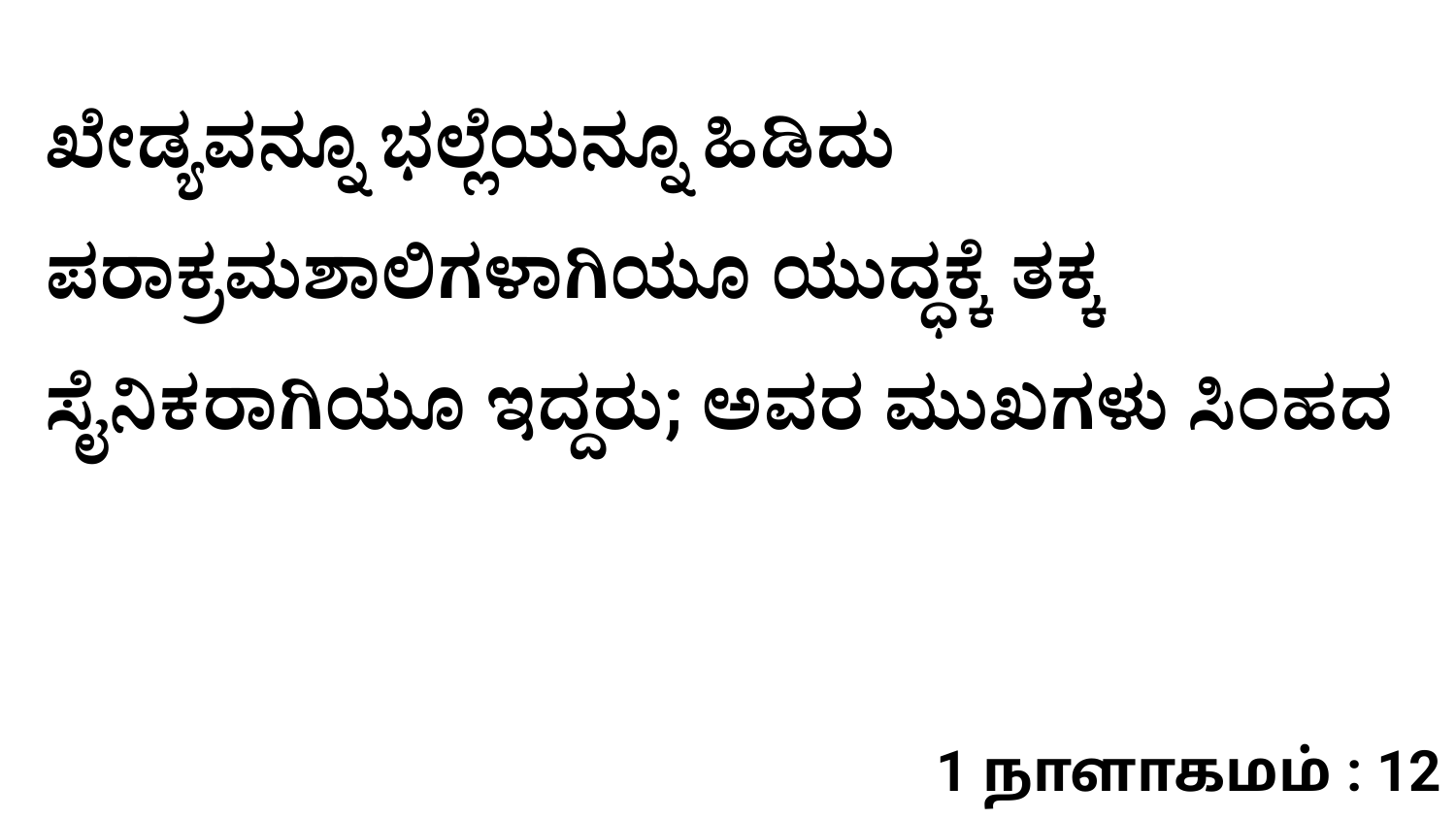

ಖೇಡ್ಯವನ್ನೂ ಭಲ್ಲೆಯನ್ನೂ ಹಿಡಿದು ಪರಾಕ್ರಮಶಾಲಿಗಳಾಗಿಯೂ ಯುದ್ಧಕ್ಕೆ ತಕ್ಕ ಸೈನಿಕರಾಗಿಯೂ ಇದ್ದರು; ಅವರ ಮುಖಗಳು ಸಿಂಹದ
1 நாளாகமம் : 12